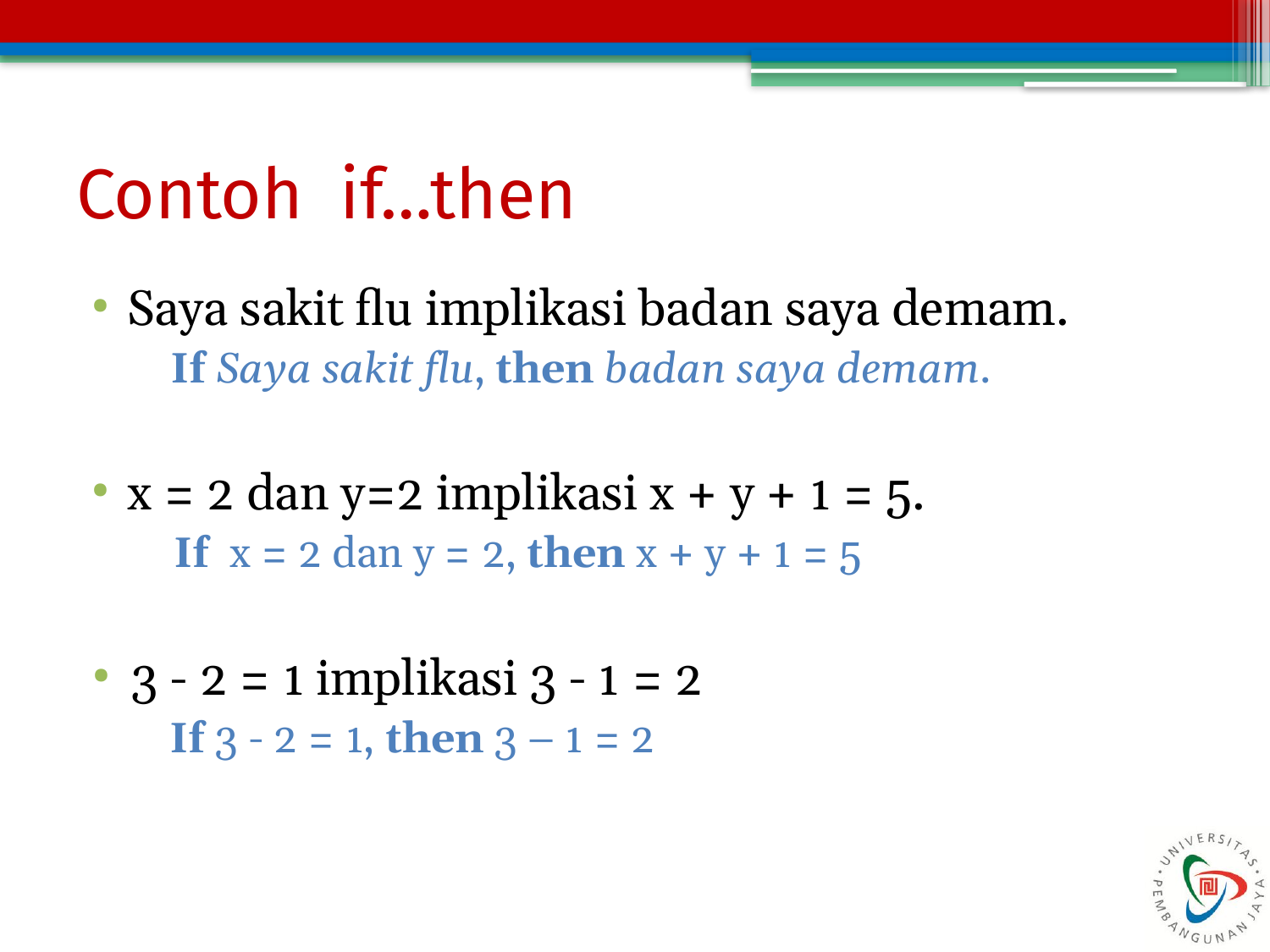

# Contoh  if…then
Saya sakit flu implikasi badan saya demam.
If Saya sakit flu, then badan saya demam.

x = 2 dan y=2 implikasi x + y + 1 = 5.
If  x = 2 dan y = 2, then x + y + 1 = 5

3 - 2 = 1 implikasi 3 - 1 = 2
If 3 - 2 = 1, then 3 – 1 = 2